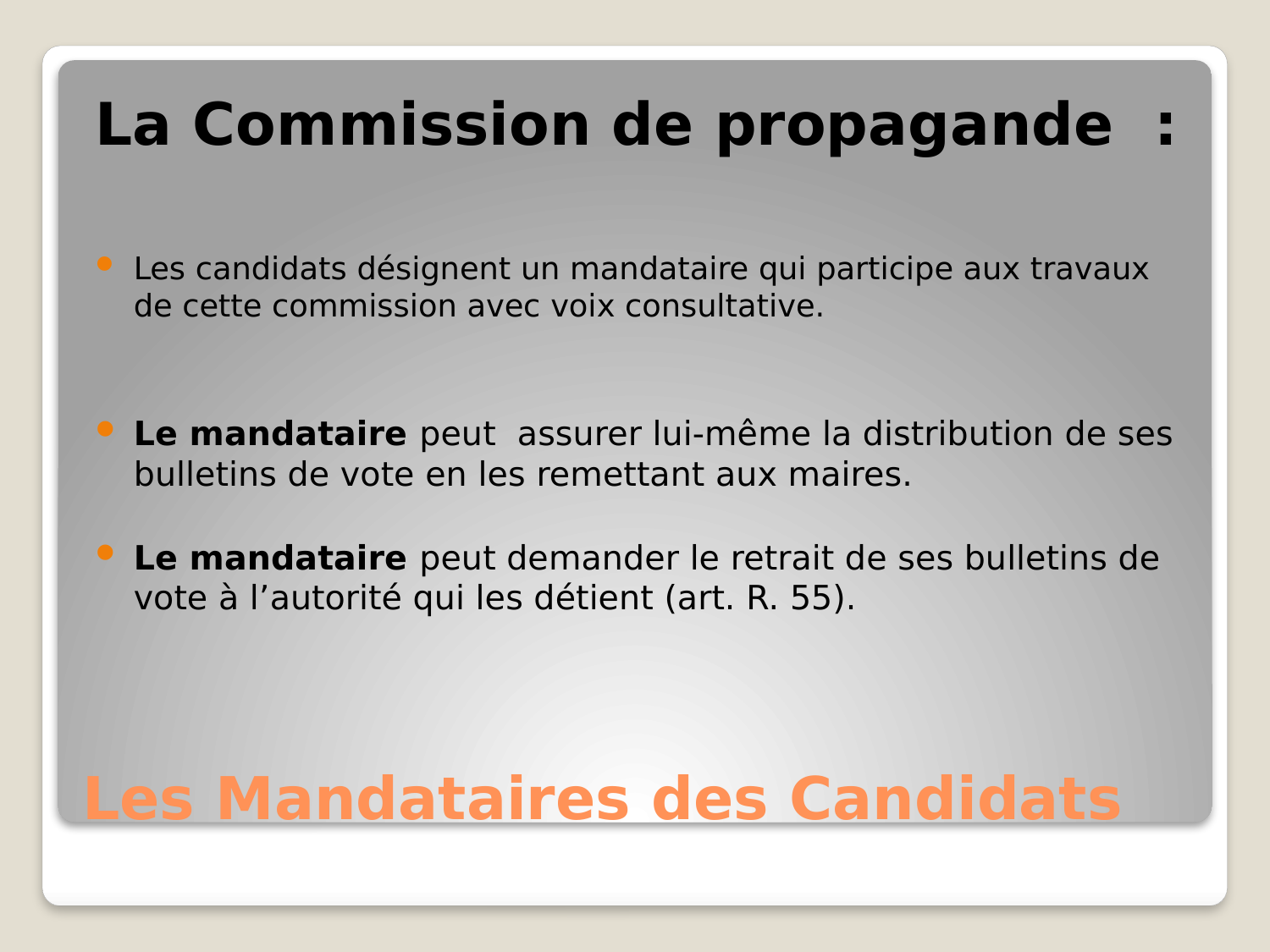

La Commission de propagande  :

Les candidats désignent un mandataire qui participe aux travaux de cette commission avec voix consultative.

Le mandataire peut  assurer lui-même la distribution de ses bulletins de vote en les remettant aux maires.

Le mandataire peut demander le retrait de ses bulletins de vote à l’autorité qui les détient (art. R. 55).
# Les Mandataires des Candidats